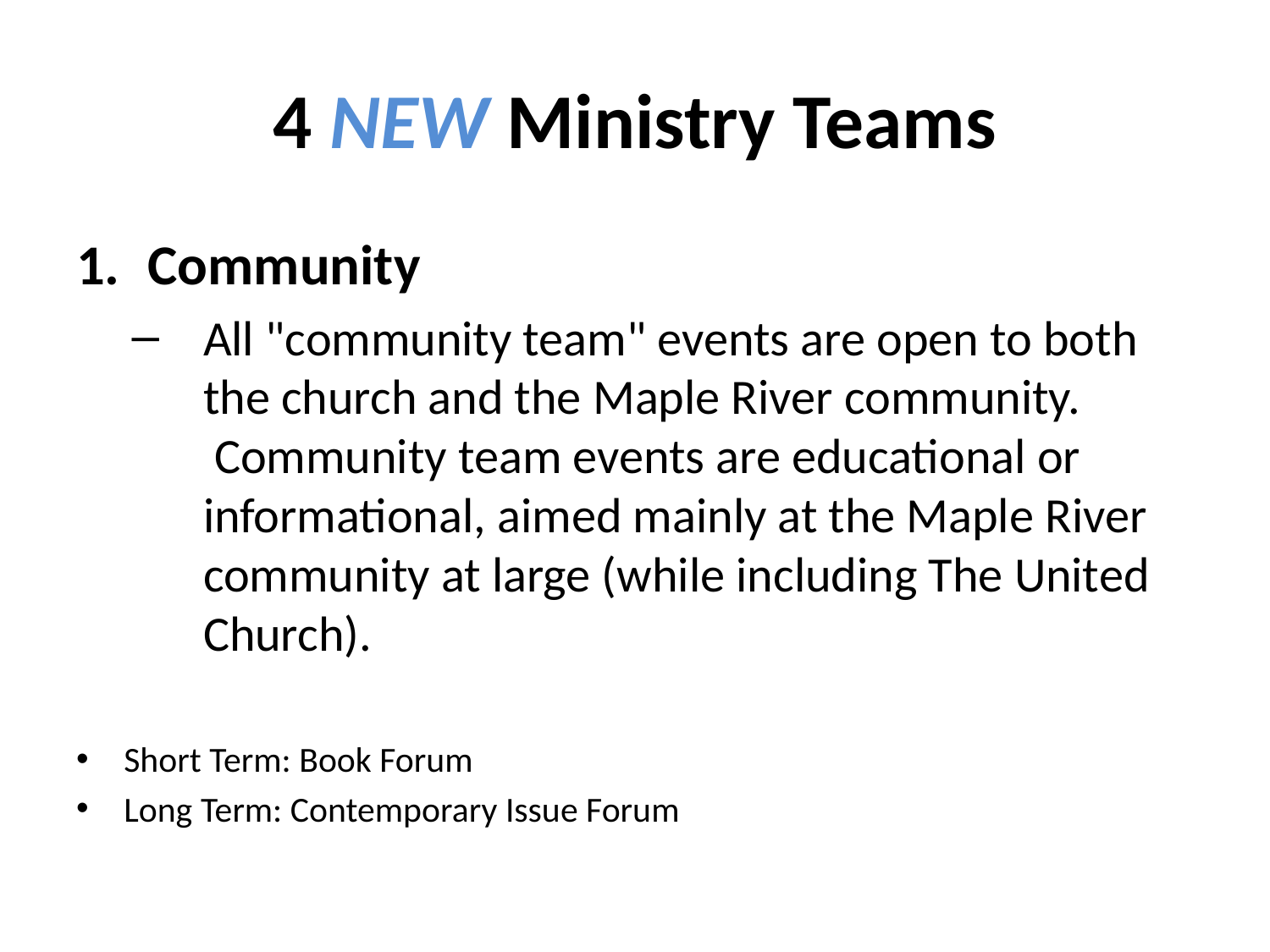

# 4 NEW Ministry Teams
Community
All "community team" events are open to both the church and the Maple River community.  Community team events are educational or informational, aimed mainly at the Maple River community at large (while including The United Church).

Short Term: Book Forum
Long Term: Contemporary Issue Forum